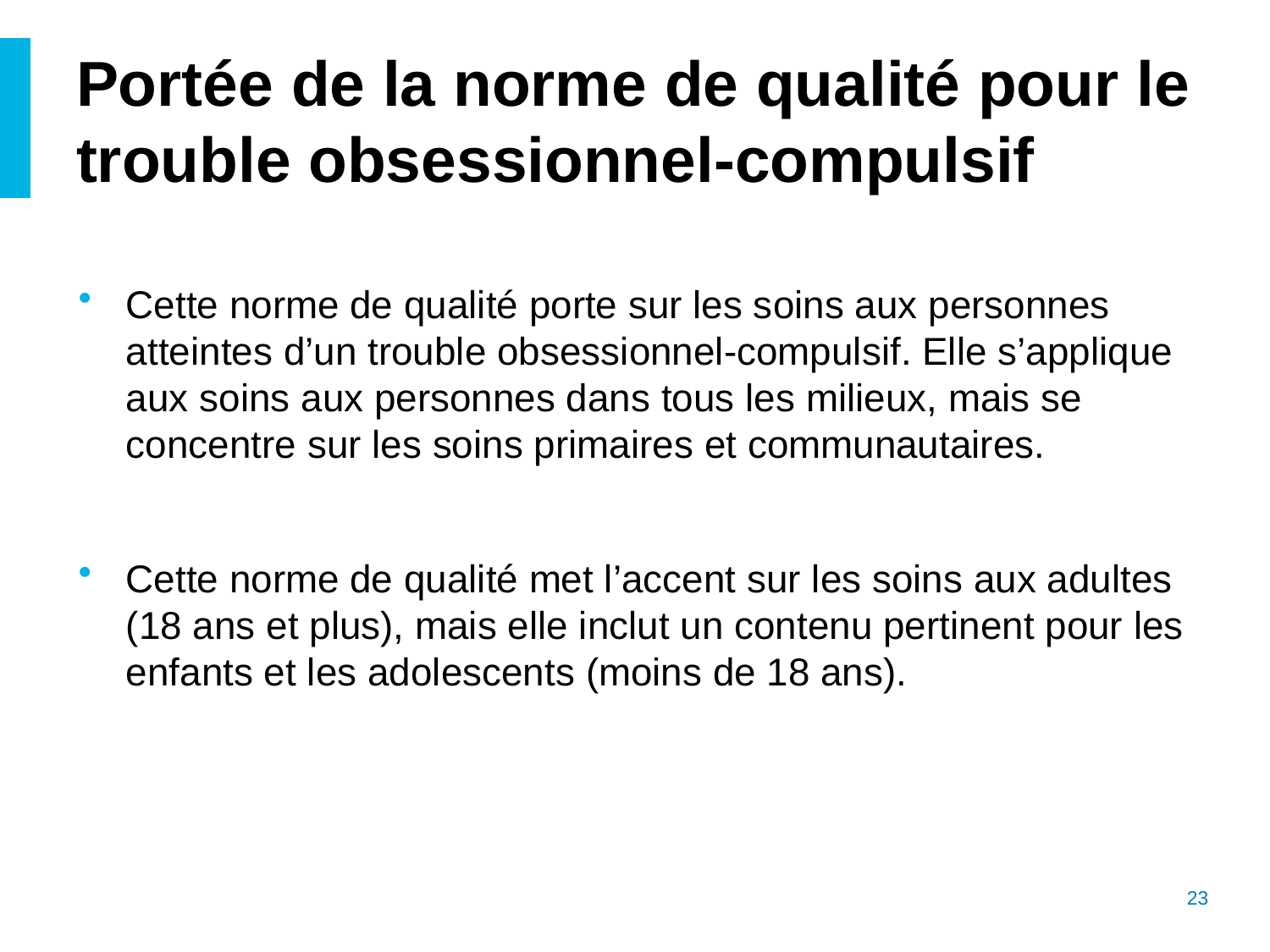

# Portée de la norme de qualité pour le trouble obsessionnel-compulsif
Cette norme de qualité porte sur les soins aux personnes atteintes d’un trouble obsessionnel-compulsif. Elle s’applique aux soins aux personnes dans tous les milieux, mais se concentre sur les soins primaires et communautaires.

Cette norme de qualité met l’accent sur les soins aux adultes (18 ans et plus), mais elle inclut un contenu pertinent pour les enfants et les adolescents (moins de 18 ans).